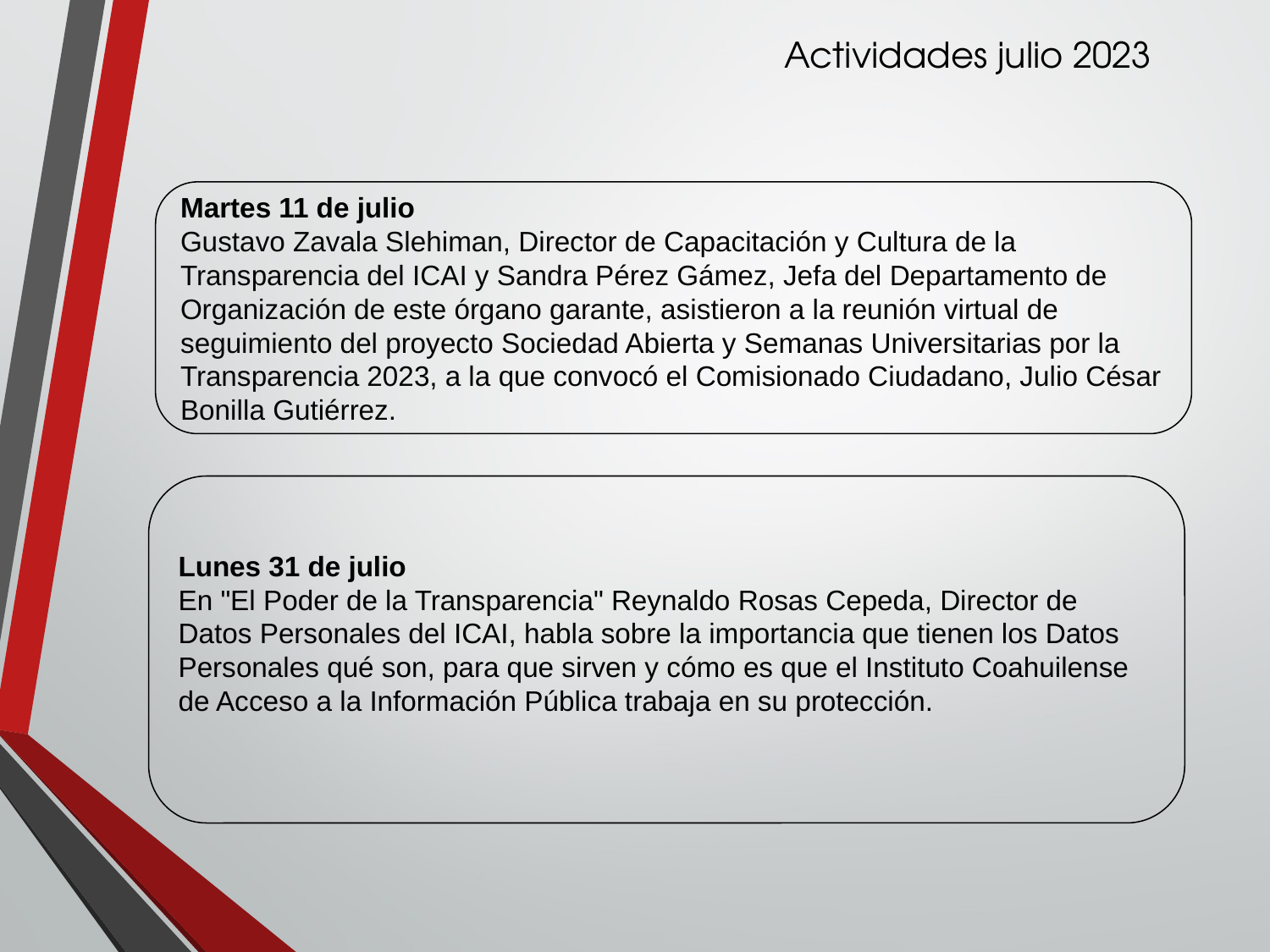

Actividades julio 2023

Martes 11 de julio
Gustavo Zavala Slehiman, Director de Capacitación y Cultura de la Transparencia del ICAI y Sandra Pérez Gámez, Jefa del Departamento de Organización de este órgano garante, asistieron a la reunión virtual de seguimiento del proyecto Sociedad Abierta y Semanas Universitarias por la Transparencia 2023, a la que convocó el Comisionado Ciudadano, Julio César Bonilla Gutiérrez.

Lunes 31 de julio
En "El Poder de la Transparencia" Reynaldo Rosas Cepeda, Director de Datos Personales del ICAI, habla sobre la importancia que tienen los Datos Personales qué son, para que sirven y cómo es que el Instituto Coahuilense de Acceso a la Información Pública trabaja en su protección.